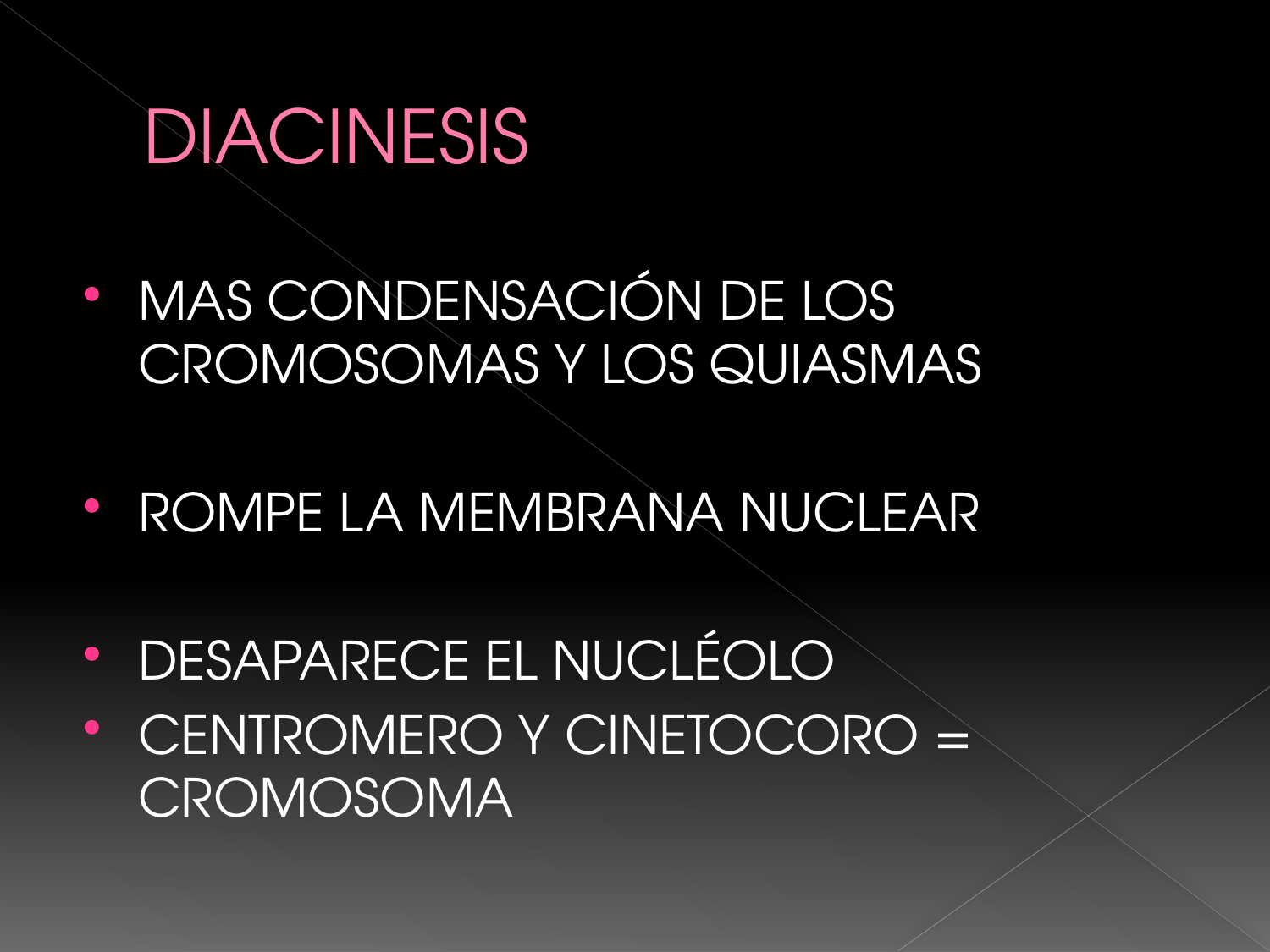

# DIACINESIS
MAS CONDENSACIÓN DE LOS CROMOSOMAS Y LOS QUIASMAS

ROMPE LA MEMBRANA NUCLEAR

DESAPARECE EL NUCLÉOLO
CENTROMERO Y CINETOCORO = CROMOSOMA